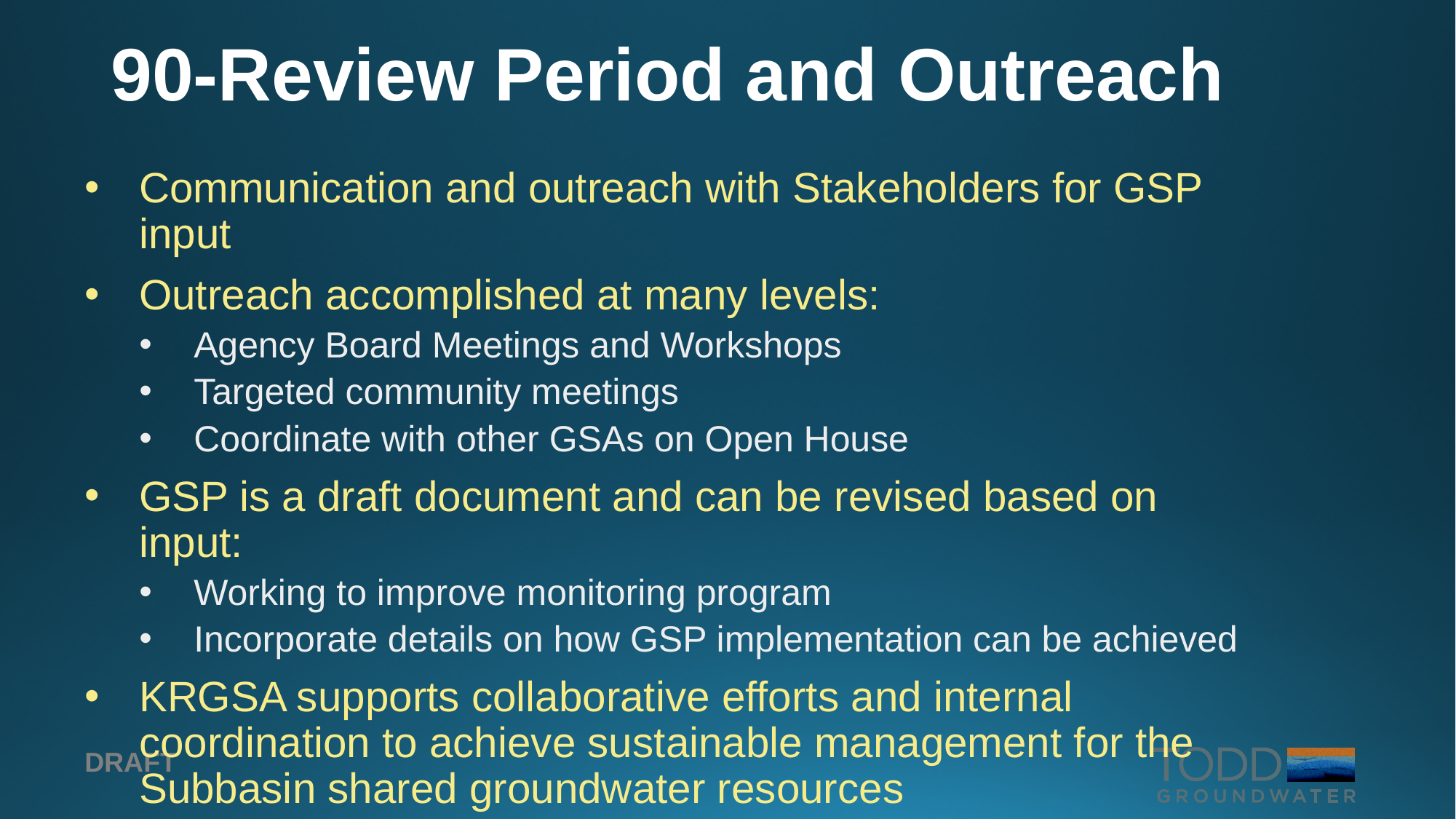

# 90-Review Period and Outreach
Communication and outreach with Stakeholders for GSP input
Outreach accomplished at many levels:
Agency Board Meetings and Workshops
Targeted community meetings
Coordinate with other GSAs on Open House
GSP is a draft document and can be revised based on input:
Working to improve monitoring program
Incorporate details on how GSP implementation can be achieved
KRGSA supports collaborative efforts and internal coordination to achieve sustainable management for the Subbasin shared groundwater resources

DRAFT